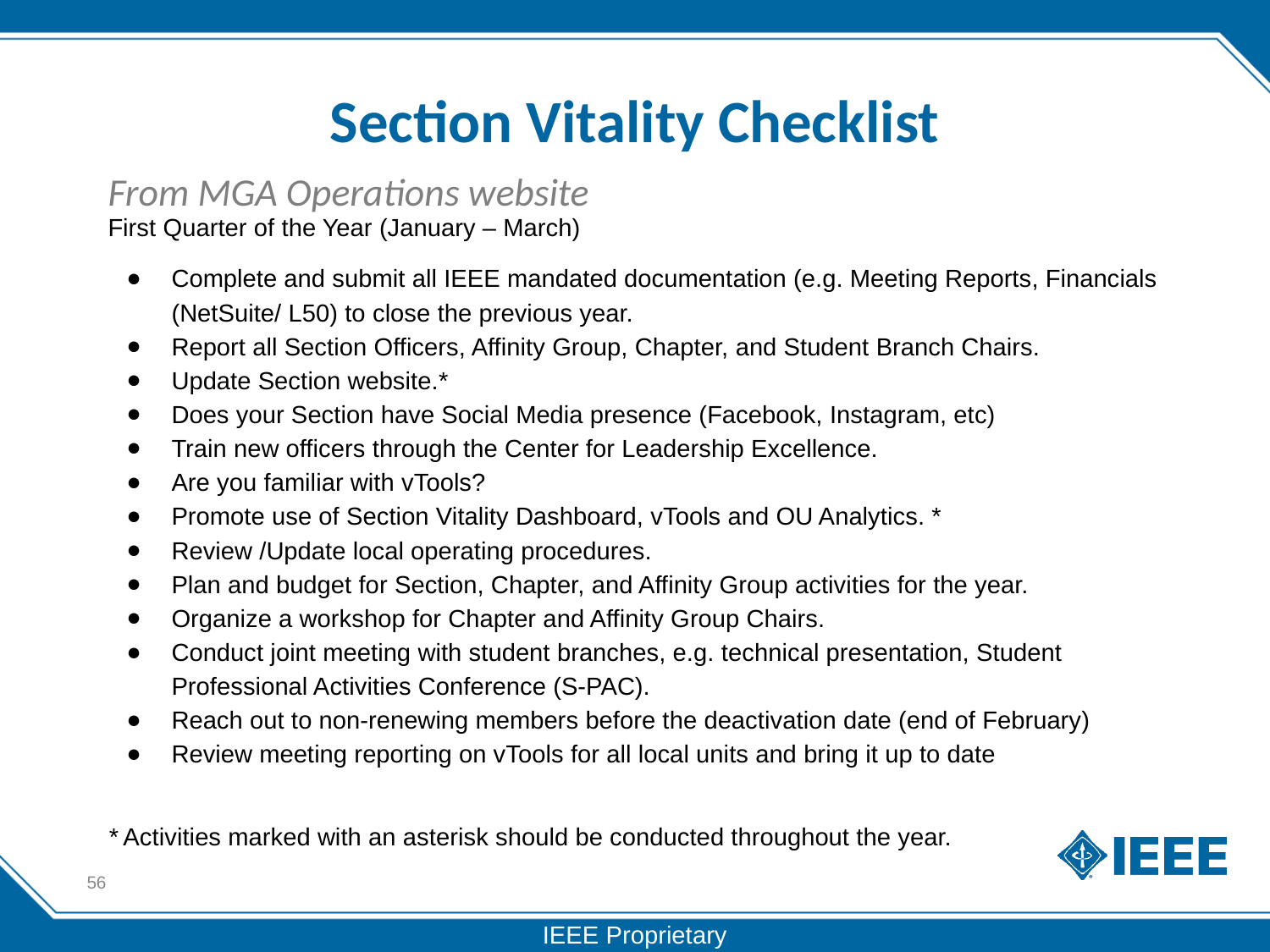

# Section Vitality Checklist
From MGA Operations website
First Quarter of the Year (January – March)
Complete and submit all IEEE mandated documentation (e.g. Meeting Reports, Financials (NetSuite/ L50) to close the previous year.
Report all Section Officers, Affinity Group, Chapter, and Student Branch Chairs.
Update Section website.*
Does your Section have Social Media presence (Facebook, Instagram, etc)
Train new officers through the Center for Leadership Excellence.
Are you familiar with vTools?
Promote use of Section Vitality Dashboard, vTools and OU Analytics. *
Review /Update local operating procedures.
Plan and budget for Section, Chapter, and Affinity Group activities for the year.
Organize a workshop for Chapter and Affinity Group Chairs.
Conduct joint meeting with student branches, e.g. technical presentation, Student Professional Activities Conference (S-PAC).
Reach out to non-renewing members before the deactivation date (end of February)
Review meeting reporting on vTools for all local units and bring it up to date

* Activities marked with an asterisk should be conducted throughout the year.

56